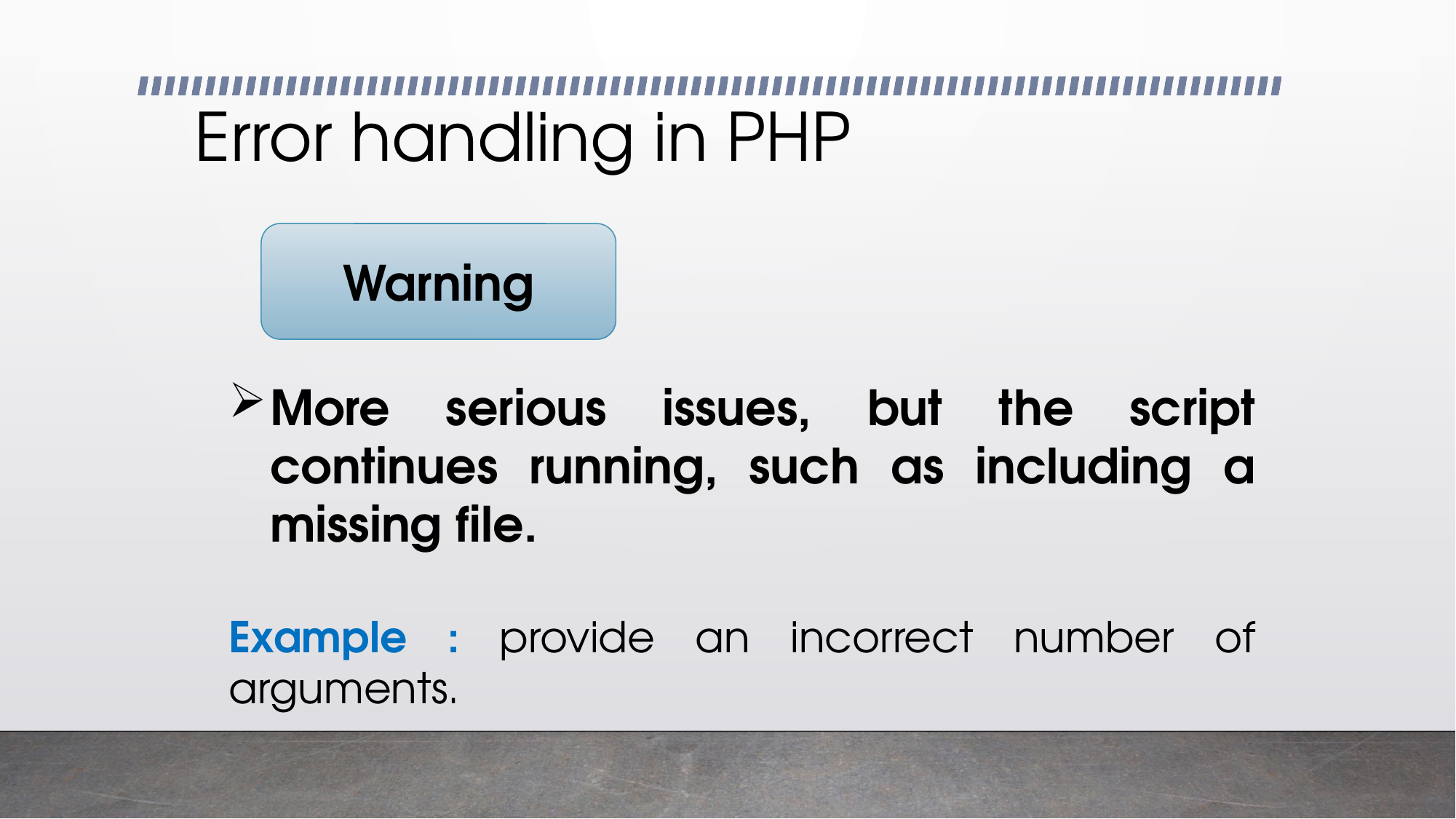

# Error handling in PHP
Warning

More serious issues, but the script continues running, such as including a missing file.

Example : provide an incorrect number of arguments.